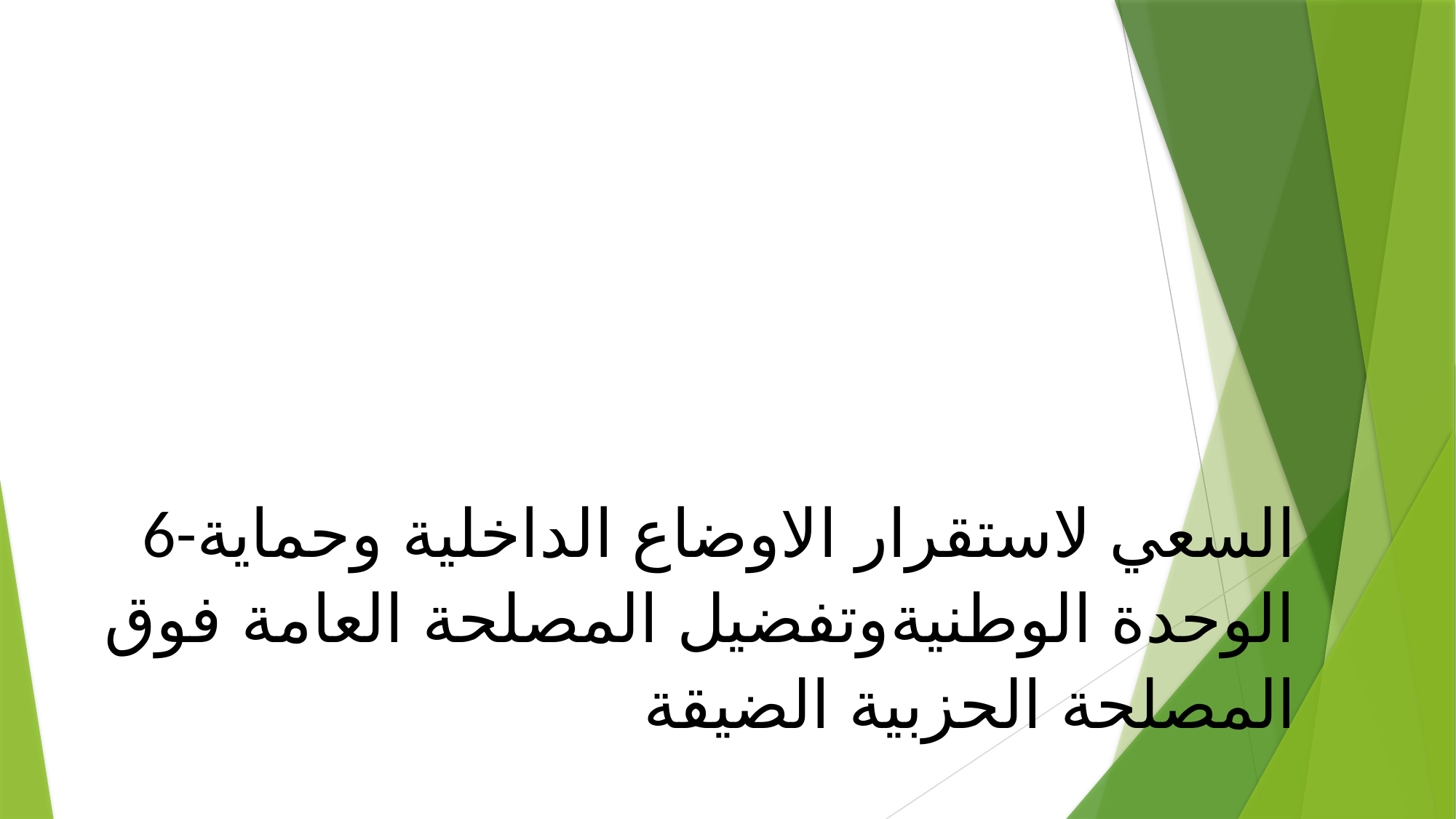

6-السعي لاستقرار الاوضاع الداخلية وحماية الوحدة الوطنيةوتفضيل المصلحة العامة فوق المصلحة الحزبية الضيقة